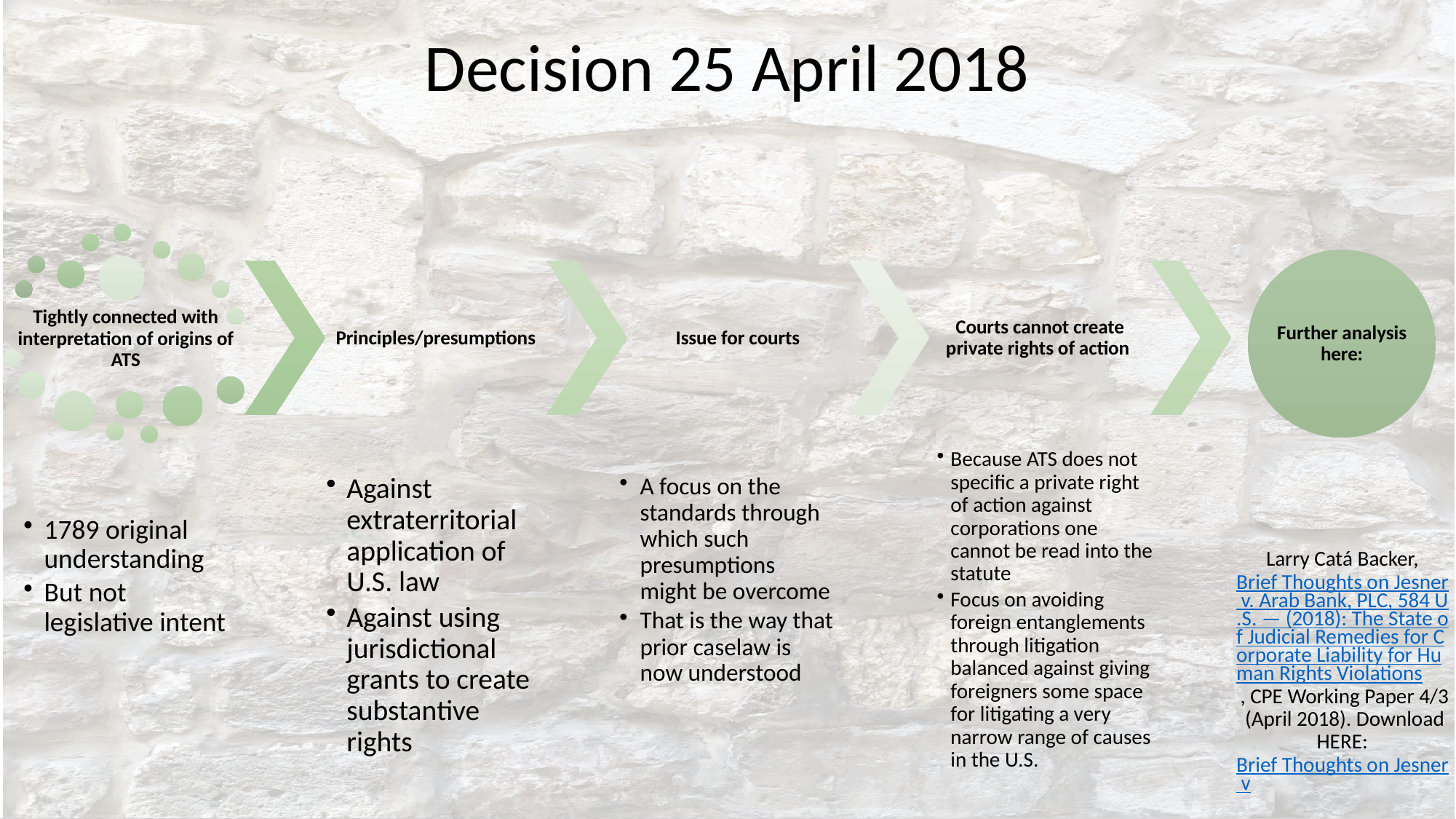

# Decision 25 April 2018
Tightly connected with interpretation of origins of ATS
1789 original understanding
But not legislative intent
Principles/presumptions
Against extraterritorial application of U.S. law
Against using jurisdictional grants to create substantive rights
Issue for courts
A focus on the standards through which such presumptions might be overcome
That is the way that prior caselaw is now understood
Courts cannot create private rights of action
Because ATS does not specific a private right of action against corporations one cannot be read into the statute
Focus on avoiding foreign entanglements through litigation balanced against giving foreigners some space for litigating a very narrow range of causes in the U.S.
Further analysis here:
Larry Catá Backer, Brief Thoughts on Jesner v. Arab Bank, PLC, 584 U.S. — (2018): The State of Judicial Remedies for Corporate Liability for Human Rights Violations, CPE Working Paper 4/3 (April 2018). Download HERE: Brief Thoughts on Jesner v